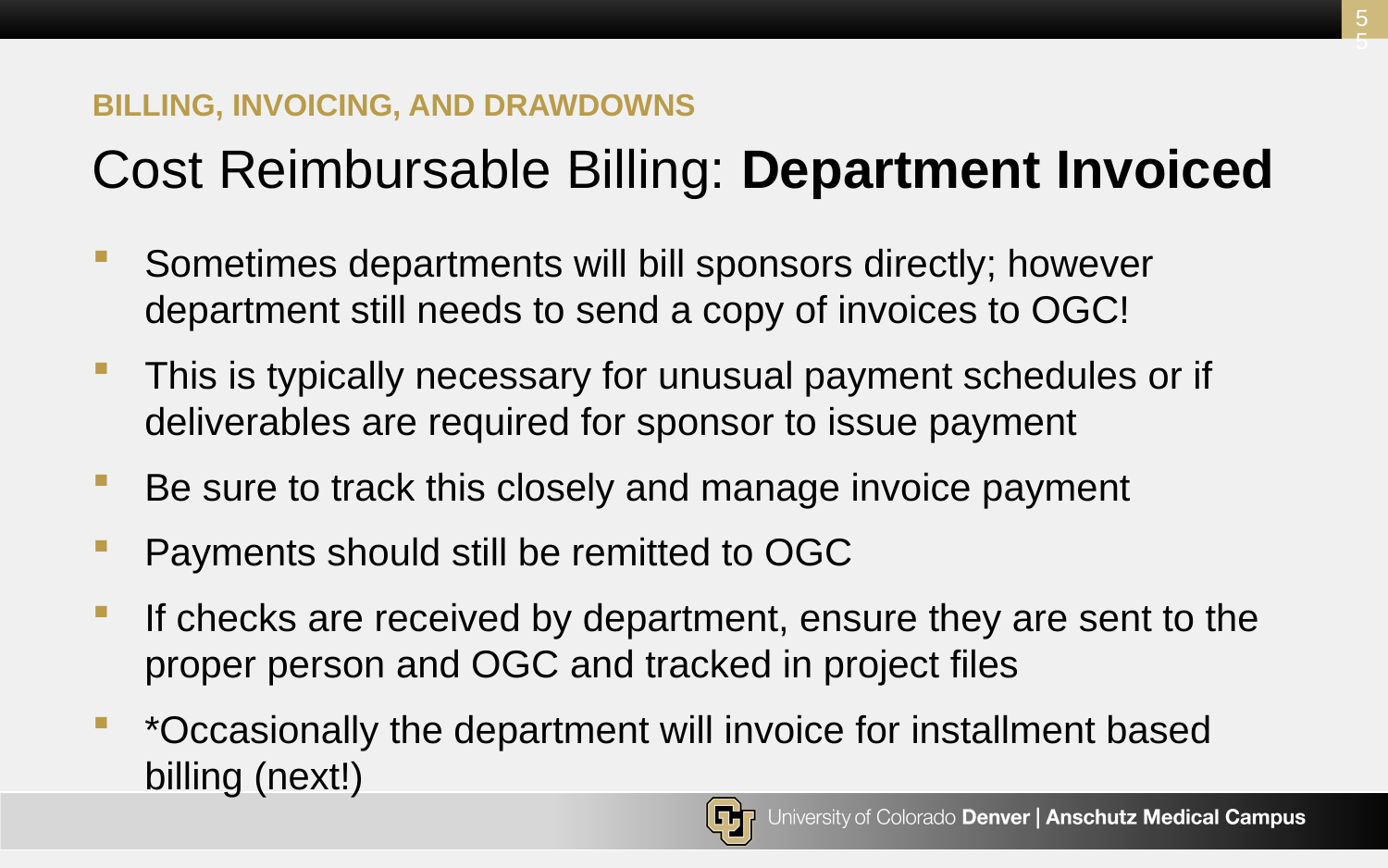

55
Billing, invoicing, and drawdowns
# Cost Reimbursable Billing: Department Invoiced
Sometimes departments will bill sponsors directly; however department still needs to send a copy of invoices to OGC!
This is typically necessary for unusual payment schedules or if deliverables are required for sponsor to issue payment
Be sure to track this closely and manage invoice payment
Payments should still be remitted to OGC
If checks are received by department, ensure they are sent to the proper person and OGC and tracked in project files
*Occasionally the department will invoice for installment based billing (next!)